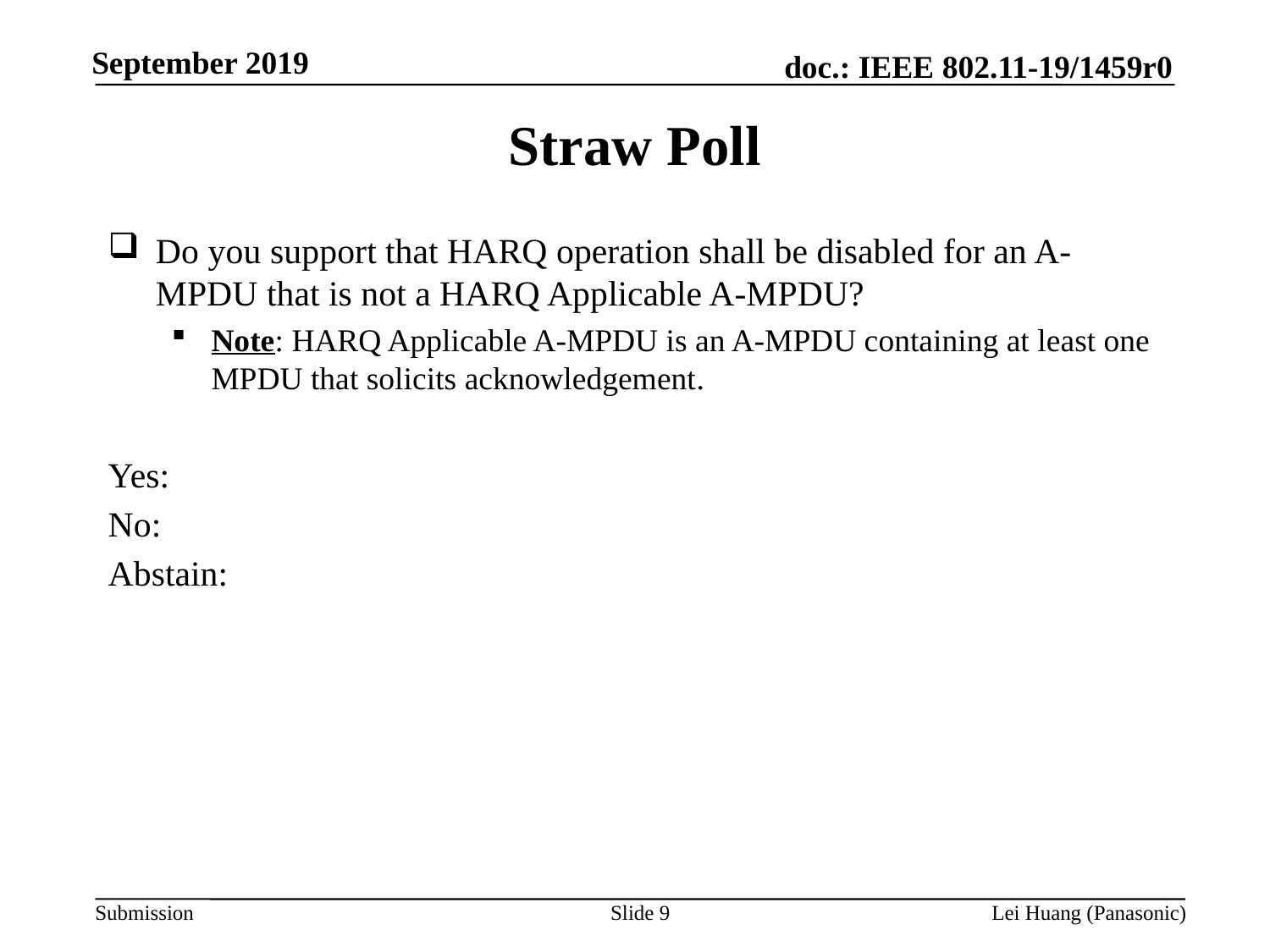

# Straw Poll
Do you support that HARQ operation shall be disabled for an A-MPDU that is not a HARQ Applicable A-MPDU?
Note: HARQ Applicable A-MPDU is an A-MPDU containing at least one MPDU that solicits acknowledgement.

Yes:
No:
Abstain:
Slide 9
Lei Huang (Panasonic)